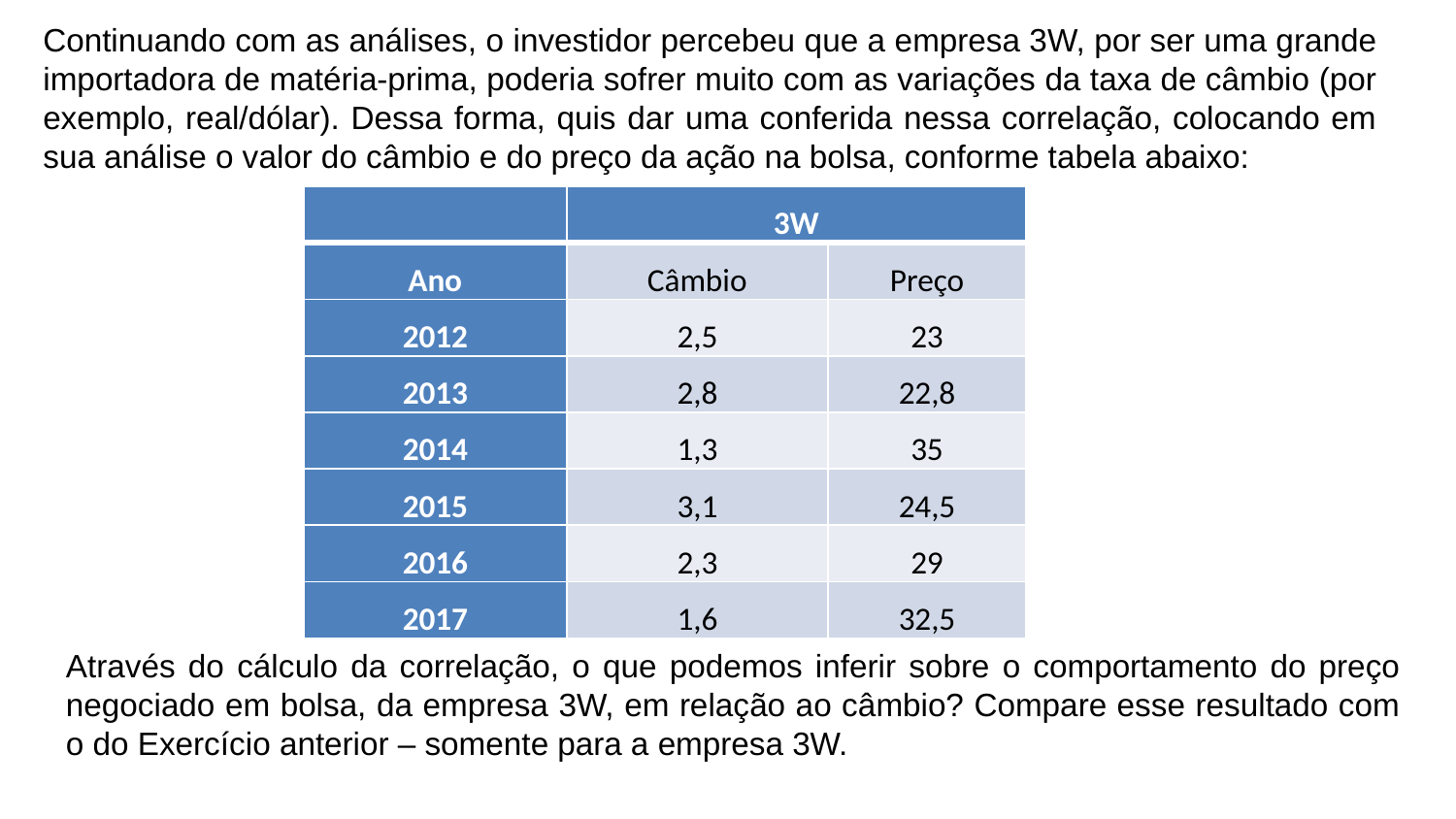

Continuando com as análises, o investidor percebeu que a empresa 3W, por ser uma grande importadora de matéria-prima, poderia sofrer muito com as variações da taxa de câmbio (por exemplo, real/dólar). Dessa forma, quis dar uma conferida nessa correlação, colocando em sua análise o valor do câmbio e do preço da ação na bolsa, conforme tabela abaixo:
|  | 3W |  |
| --- | --- | --- |
| Ano | Câmbio | Preço |
| 2012 | 2,5 | 23 |
| 2013 | 2,8 | 22,8 |
| 2014 | 1,3 | 35 |
| 2015 | 3,1 | 24,5 |
| 2016 | 2,3 | 29 |
| 2017 | 1,6 | 32,5 |
Através do cálculo da correlação, o que podemos inferir sobre o comportamento do preço negociado em bolsa, da empresa 3W, em relação ao câmbio? Compare esse resultado com o do Exercício anterior – somente para a empresa 3W.